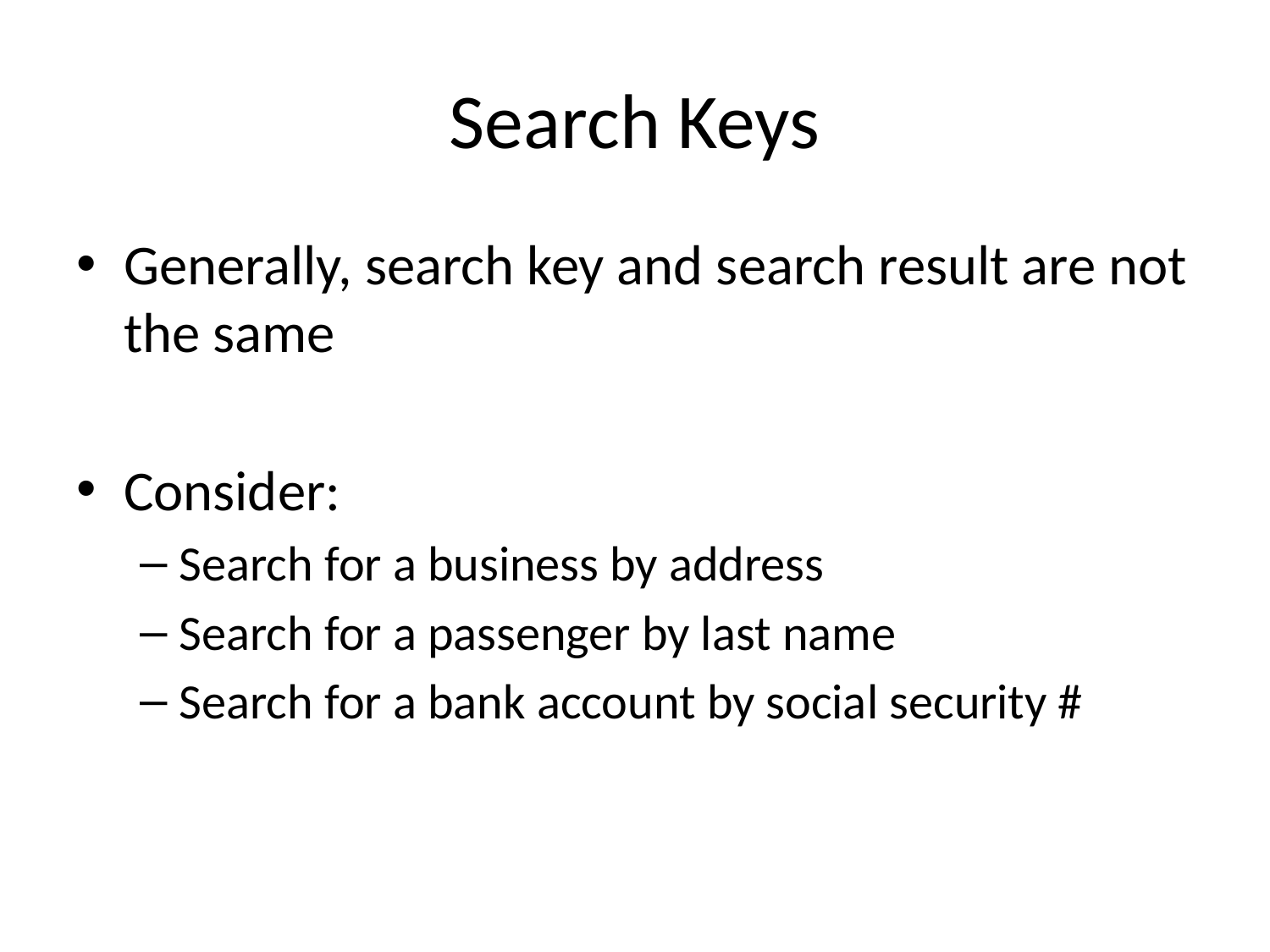

# Search Keys
Generally, search key and search result are not the same

Consider:
Search for a business by address
Search for a passenger by last name
Search for a bank account by social security #